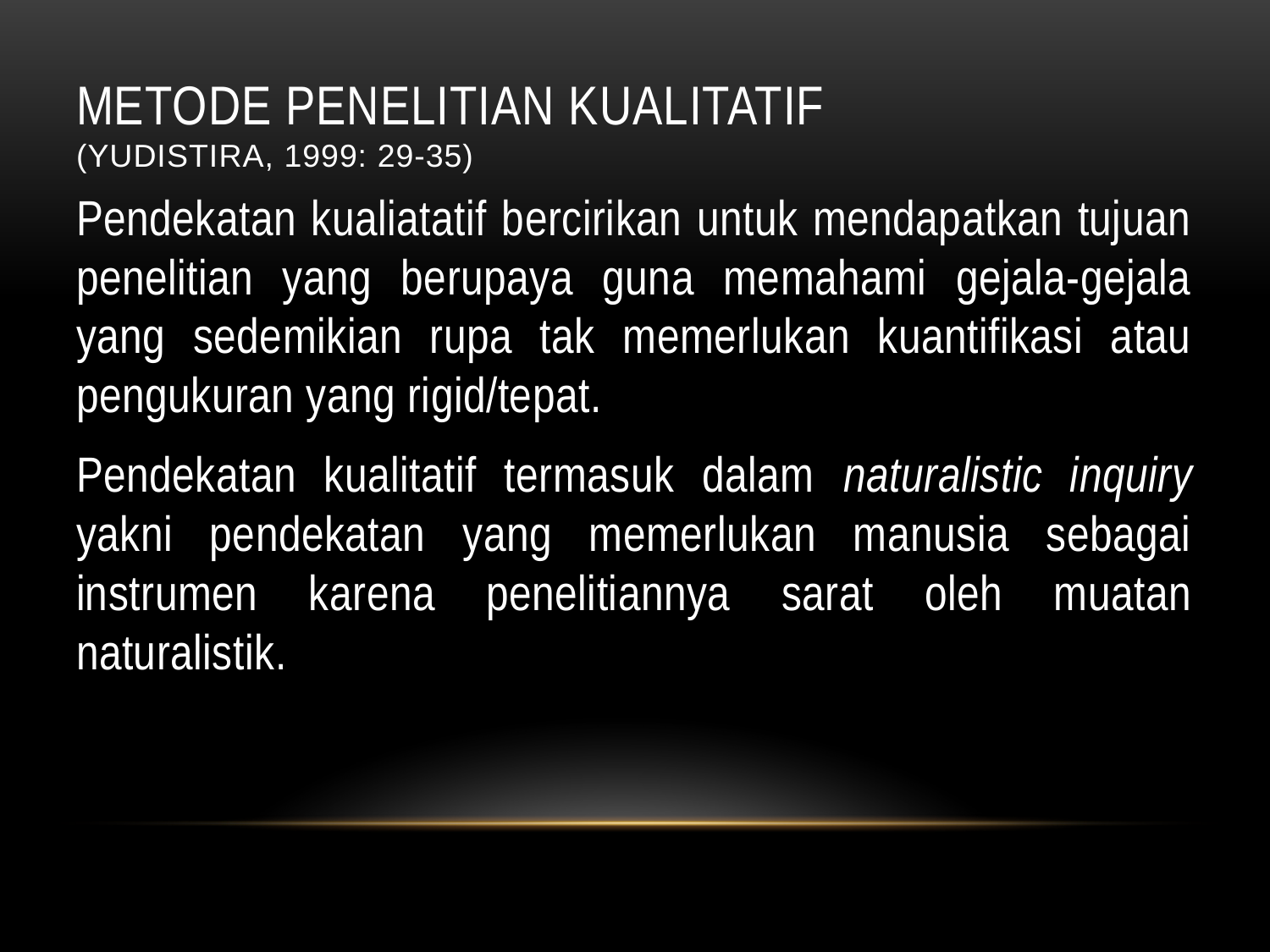

# Metode penelitian kualitatif (Yudistira, 1999: 29-35)
Pendekatan kualiatatif bercirikan untuk mendapatkan tujuan penelitian yang berupaya guna memahami gejala-gejala yang sedemikian rupa tak memerlukan kuantifikasi atau pengukuran yang rigid/tepat.
Pendekatan kualitatif termasuk dalam naturalistic inquiry yakni pendekatan yang memerlukan manusia sebagai instrumen karena penelitiannya sarat oleh muatan naturalistik.